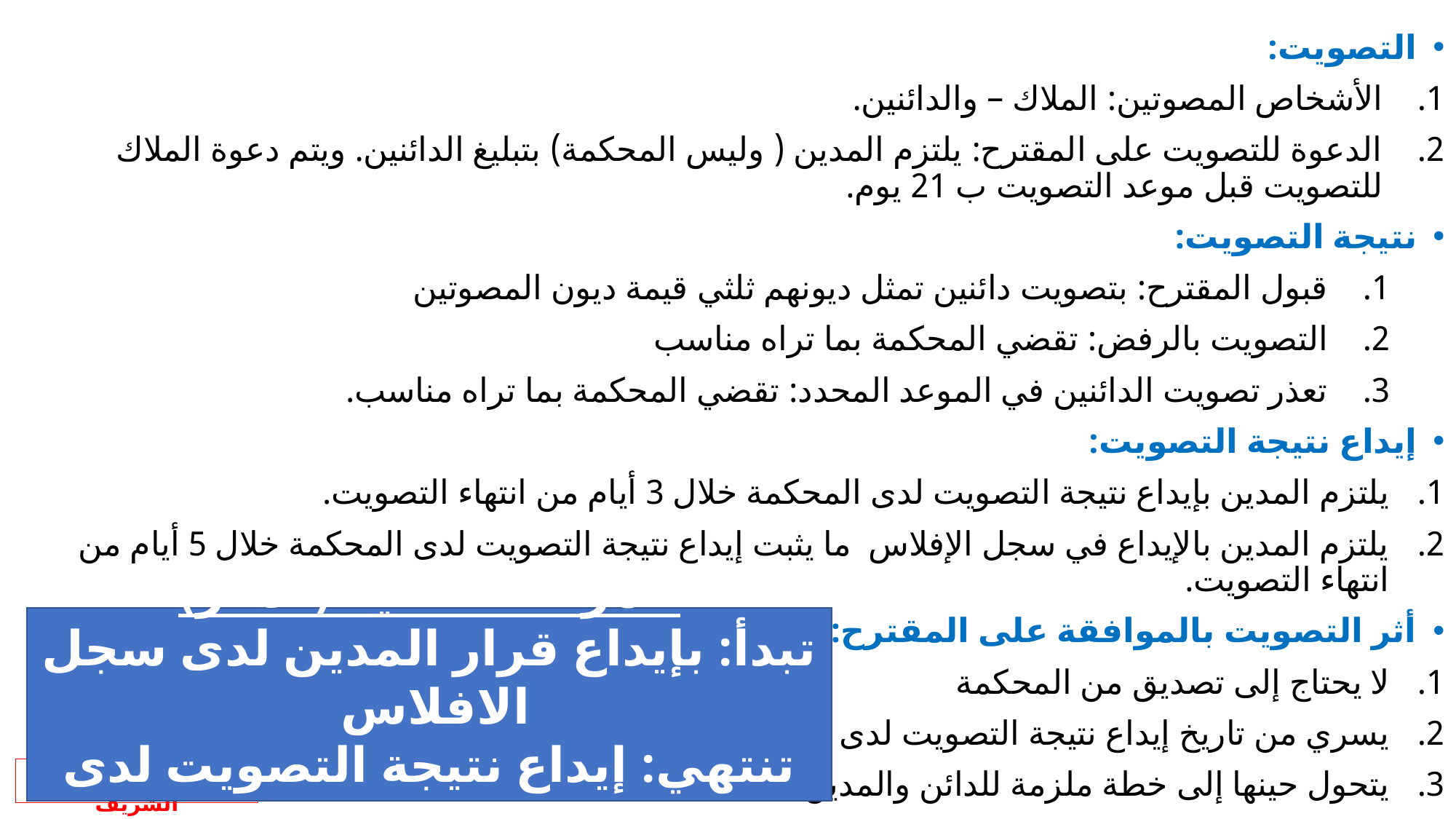

التصويت:
الأشخاص المصوتين: الملاك – والدائنين.
الدعوة للتصويت على المقترح: يلتزم المدين ( وليس المحكمة) بتبليغ الدائنين. ويتم دعوة الملاك للتصويت قبل موعد التصويت ب 21 يوم.
نتيجة التصويت:
قبول المقترح: بتصويت دائنين تمثل ديونهم ثلثي قيمة ديون المصوتين
التصويت بالرفض: تقضي المحكمة بما تراه مناسب
تعذر تصويت الدائنين في الموعد المحدد: تقضي المحكمة بما تراه مناسب.
إيداع نتيجة التصويت:
يلتزم المدين بإيداع نتيجة التصويت لدى المحكمة خلال 3 أيام من انتهاء التصويت.
يلتزم المدين بالإيداع في سجل الإفلاس  ما يثبت إيداع نتيجة التصويت لدى المحكمة خلال 5 أيام من انتهاء التصويت.
أثر التصويت بالموافقة على المقترح:
لا يحتاج إلى تصديق من المحكمة
يسري من تاريخ إيداع نتيجة التصويت لدى المحكمة
يتحول حينها إلى خطة ملزمة للدائن والمدين
يودع لدى سجل الإفلاس ما يفيد نفاذ الخطة
المرحلة الثانية (الآثار)
تبدأ: بإيداع قرار المدين لدى سجل الافلاس
تنتهي: إيداع نتيجة التصويت لدى المحكمة